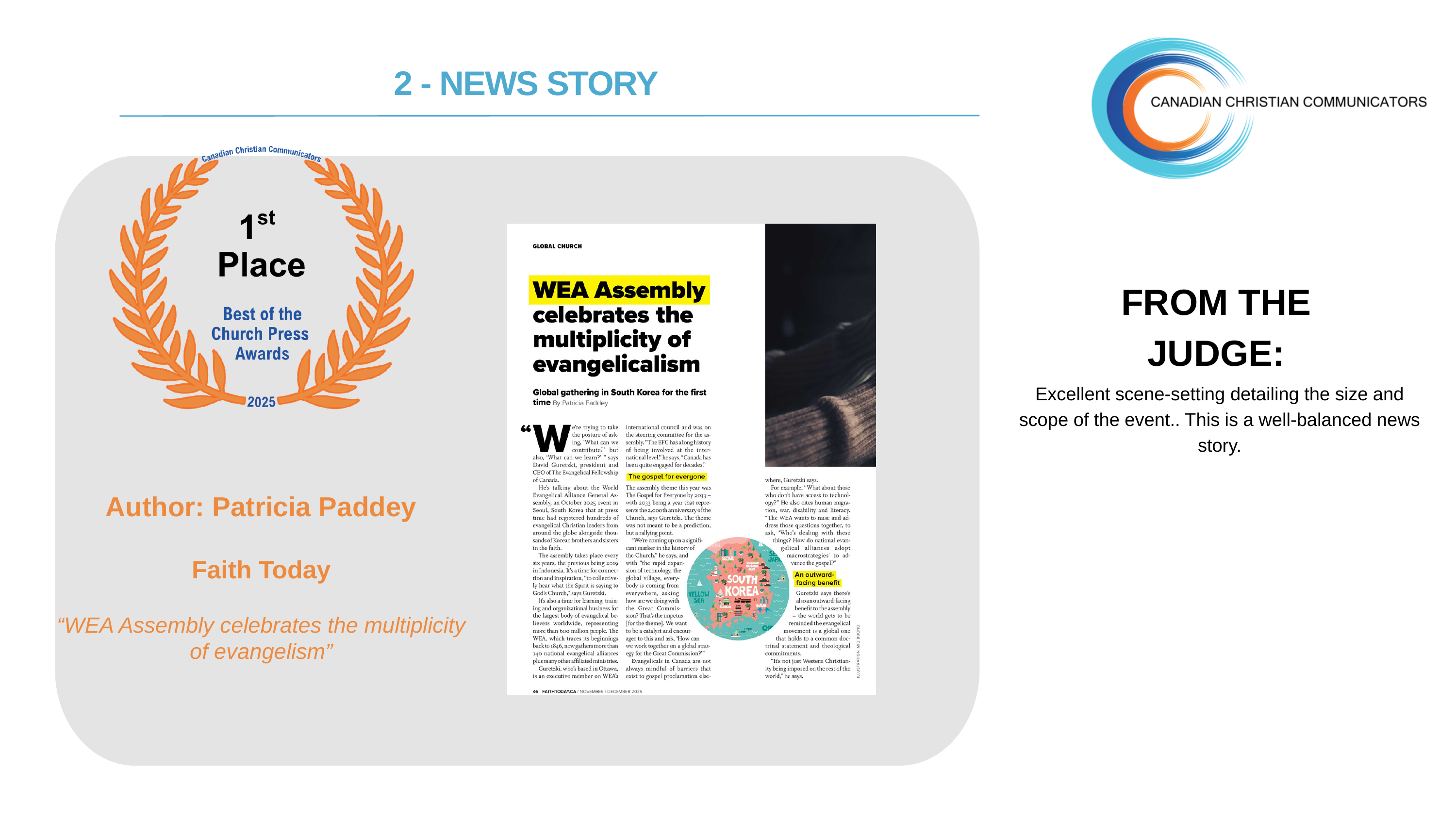

2 - NEWS STORY

FROM THE JUDGE:
Excellent scene-setting detailing the size and scope of the event.. This is a well-balanced news story.
Author: Patricia Paddey
Faith Today
“WEA Assembly celebrates the multiplicity of evangelism”